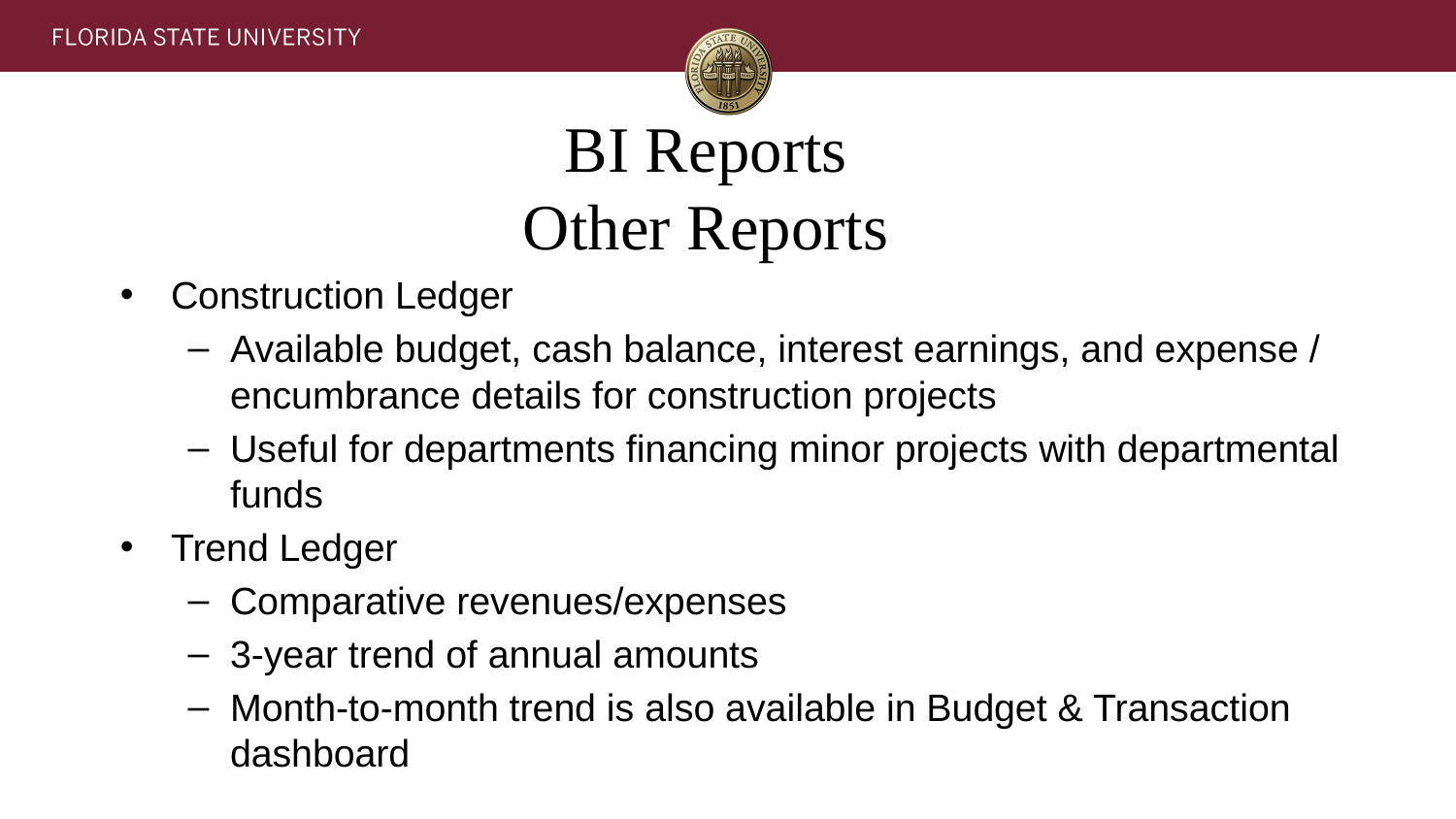

# BI Reports Other Reports
Construction Ledger
Available budget, cash balance, interest earnings, and expense / encumbrance details for construction projects
Useful for departments financing minor projects with departmental funds
Trend Ledger
Comparative revenues/expenses
3-year trend of annual amounts
Month-to-month trend is also available in Budget & Transaction dashboard